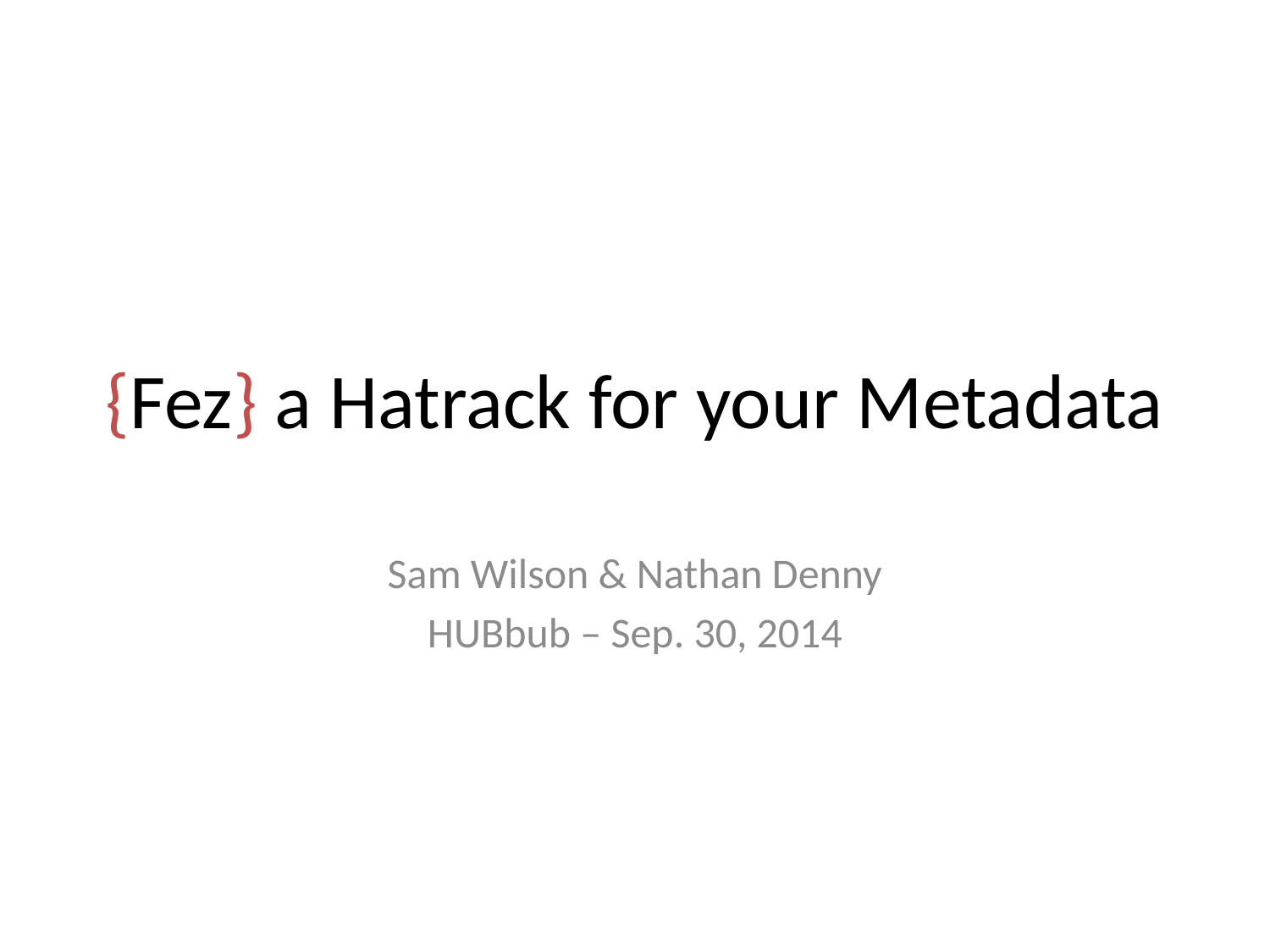

# {Fez} a Hatrack for your Metadata
Sam Wilson & Nathan Denny
HUBbub – Sep. 30, 2014